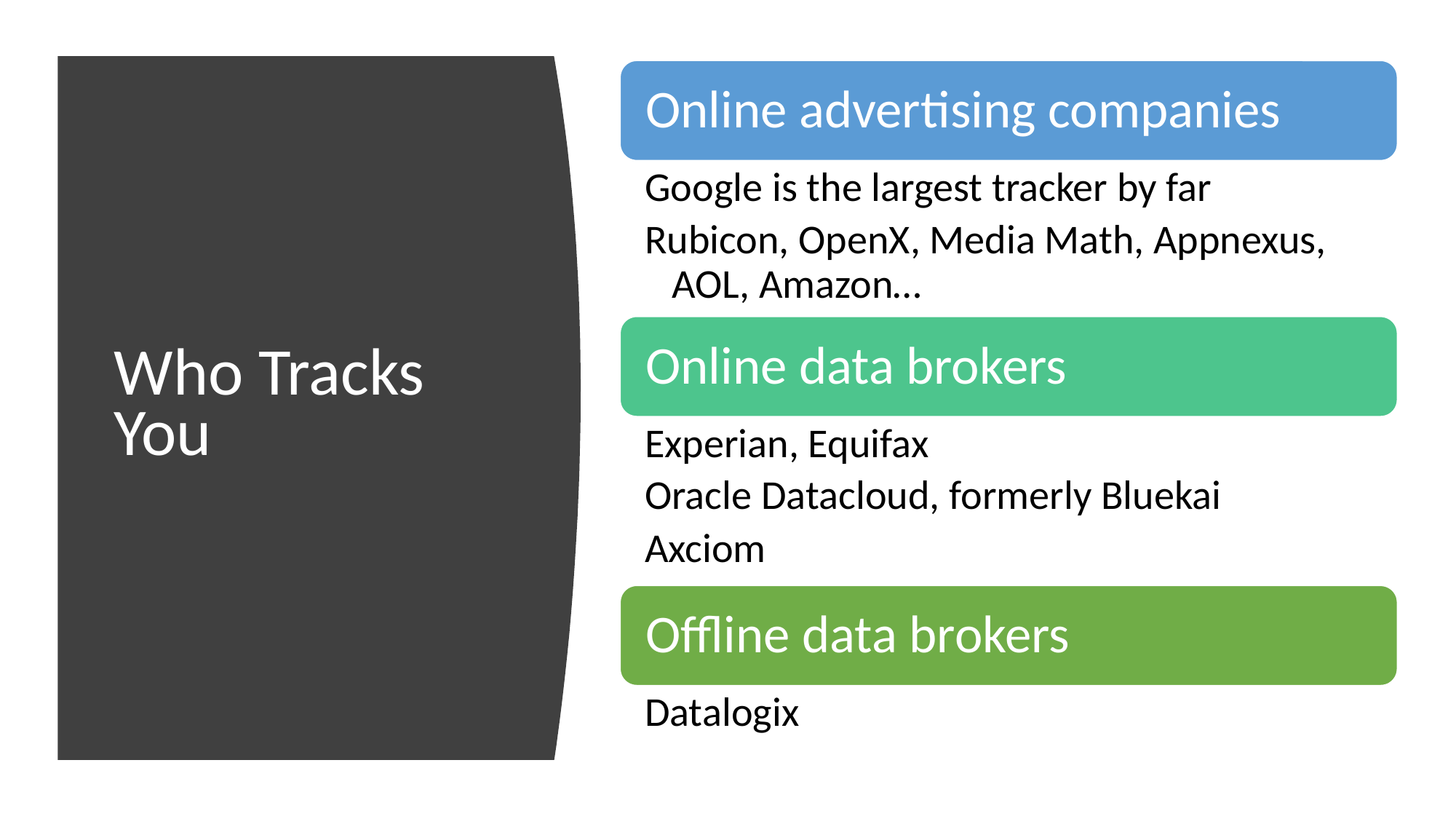

Online advertising companies
Google is the largest tracker by far
Rubicon, OpenX, Media Math, Appnexus, AOL, Amazon…
Online data brokers
Experian, Equifax
Oracle Datacloud, formerly Bluekai
Axciom
Offline data brokers
Datalogix

# Who Tracks You